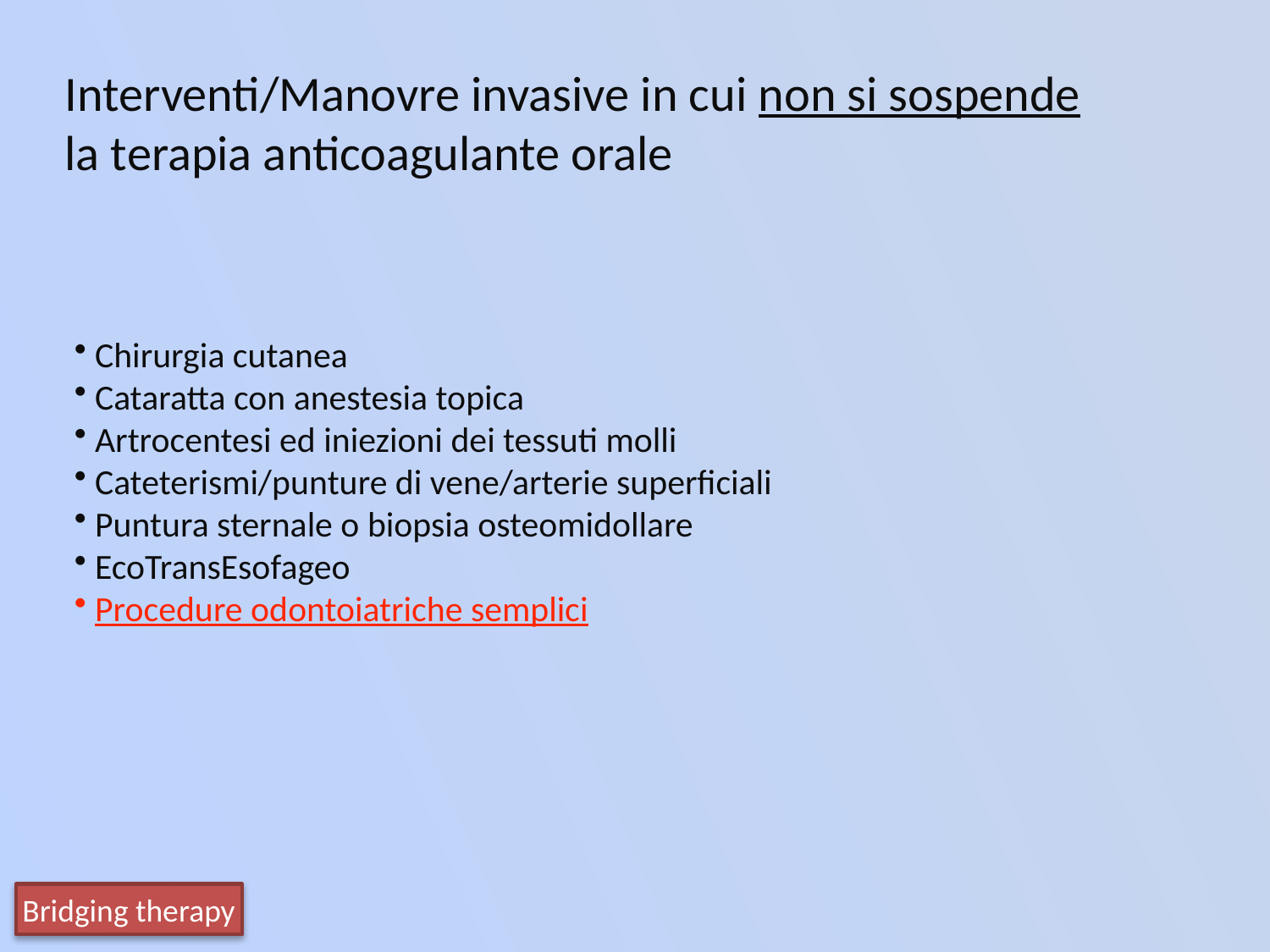

Interventi/Manovre invasive in cui non si sospende
la terapia anticoagulante orale
 Chirurgia cutanea
 Cataratta con anestesia topica
 Artrocentesi ed iniezioni dei tessuti molli
 Cateterismi/punture di vene/arterie superficiali
 Puntura sternale o biopsia osteomidollare
 EcoTransEsofageo
 Procedure odontoiatriche semplici
Bridging therapy